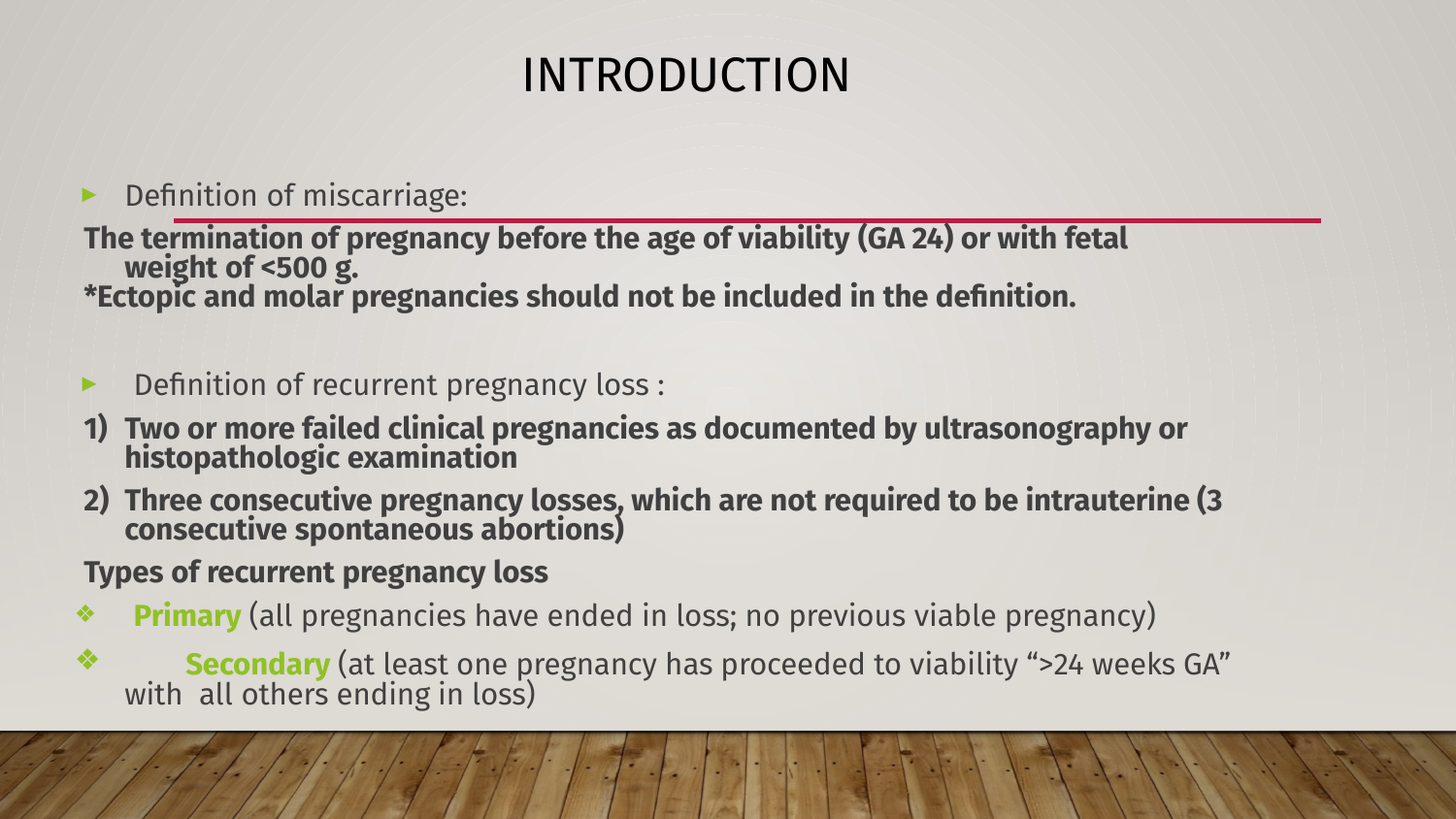

# INTRODUCTION
Definition of miscarriage:
The termination of pregnancy before the age of viability (GA 24) or with fetal  weight of <500 g.
*Ectopic and molar pregnancies should not be included in the definition.

Definition of recurrent pregnancy loss :
Two or more failed clinical pregnancies as documented by ultrasonography or  histopathologic examination
Three consecutive pregnancy losses, which are not required to be intrauterine (3  consecutive spontaneous abortions)
Types of recurrent pregnancy loss
Primary (all pregnancies have ended in loss; no previous viable pregnancy)
	Secondary (at least one pregnancy has proceeded to viability “>24 weeks GA” with  all others ending in loss)